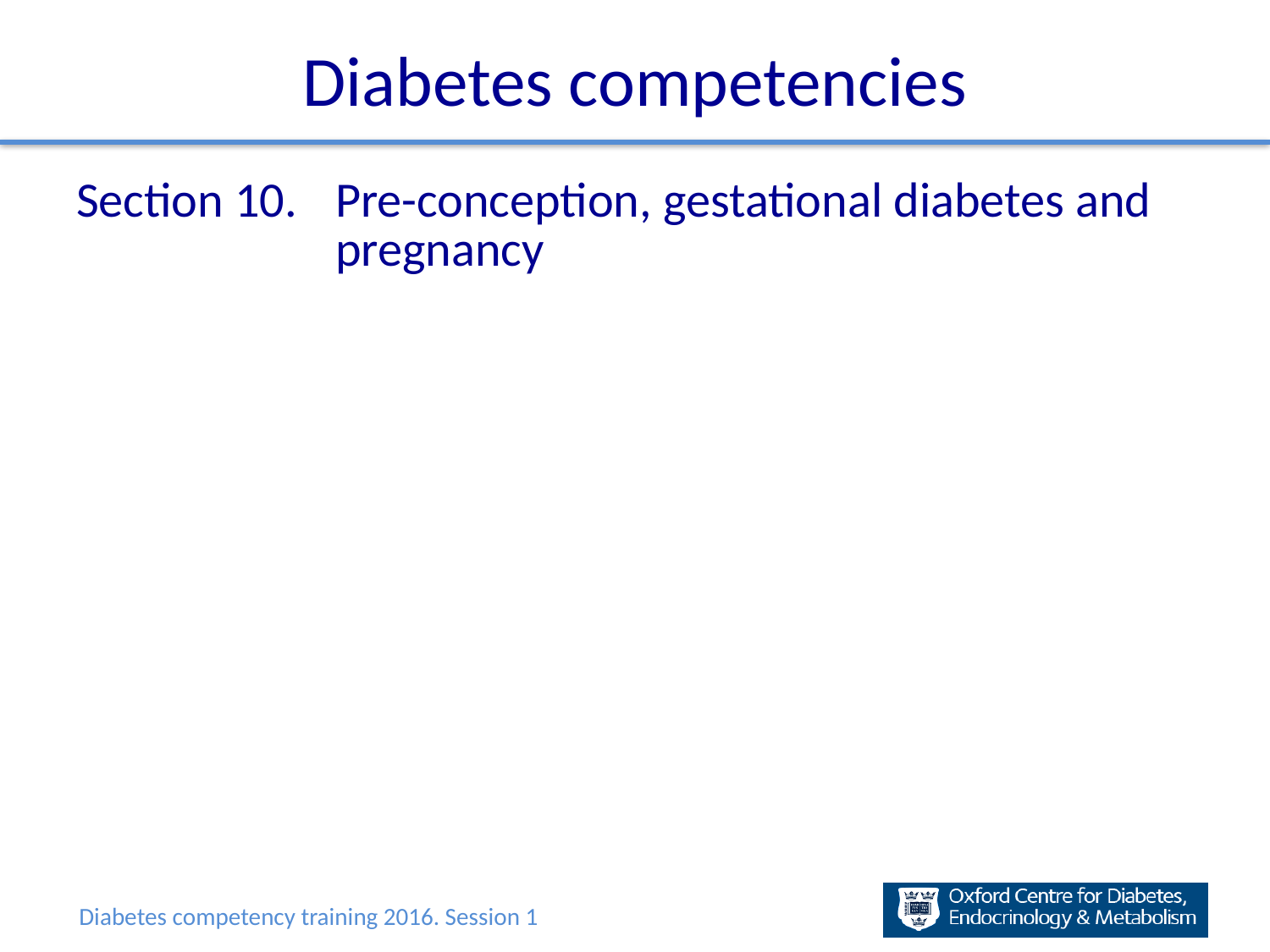

# Diabetes competencies
| Section 10. | Pre-conception, gestational diabetes and pregnancy |
| --- | --- |